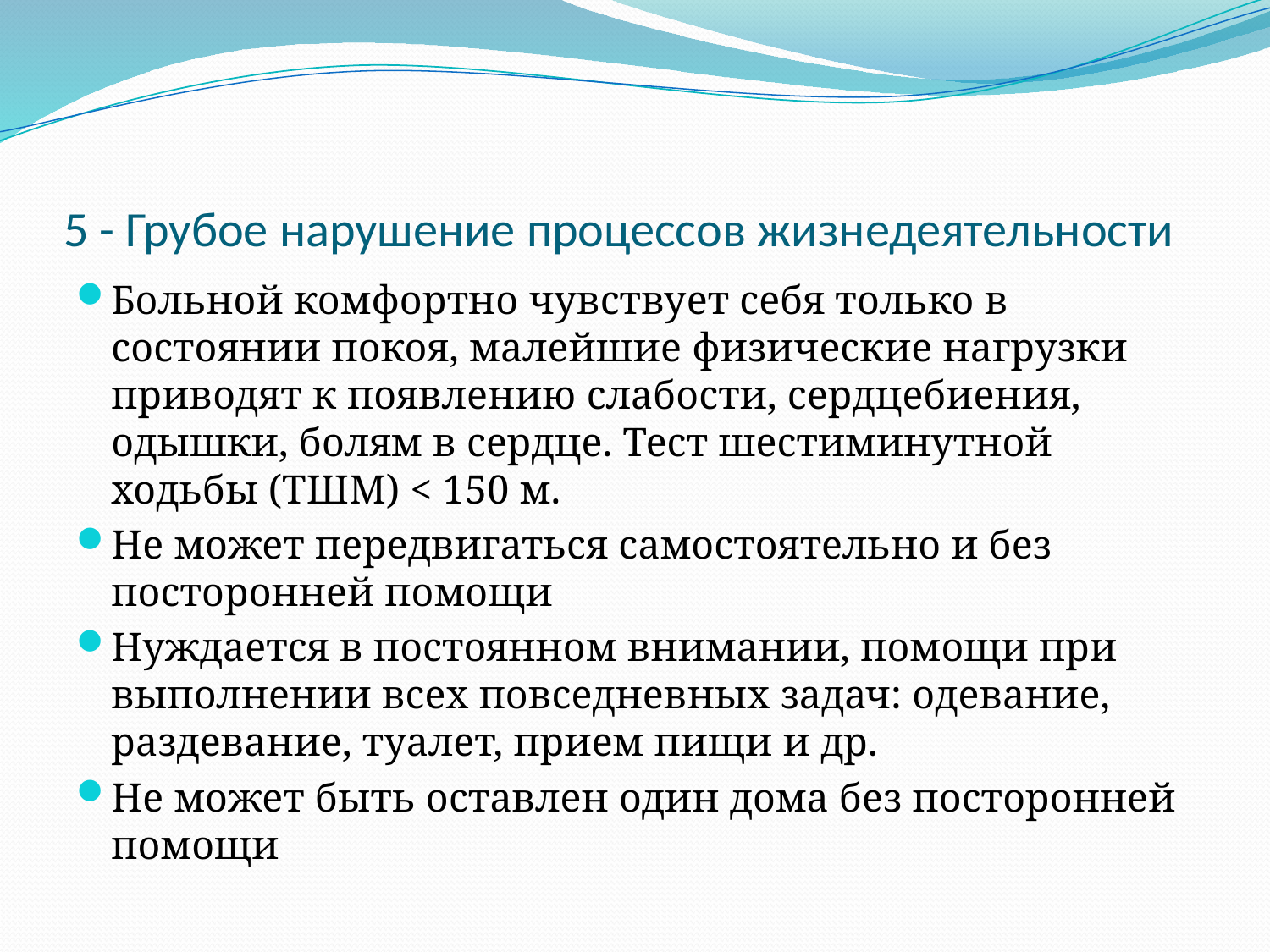

# 5 - Грубое нарушение процессов жизнедеятельности
Больной комфортно чувствует себя только в состоянии покоя, малейшие физические нагрузки приводят к появлению слабости, сердцебиения, одышки, болям в сердце. Тест шестиминутной ходьбы (ТШМ) < 150 м.
Не может передвигаться самостоятельно и без посторонней помощи
Нуждается в постоянном внимании, помощи при выполнении всех повседневных задач: одевание, раздевание, туалет, прием пищи и др.
Не может быть оставлен один дома без посторонней помощи